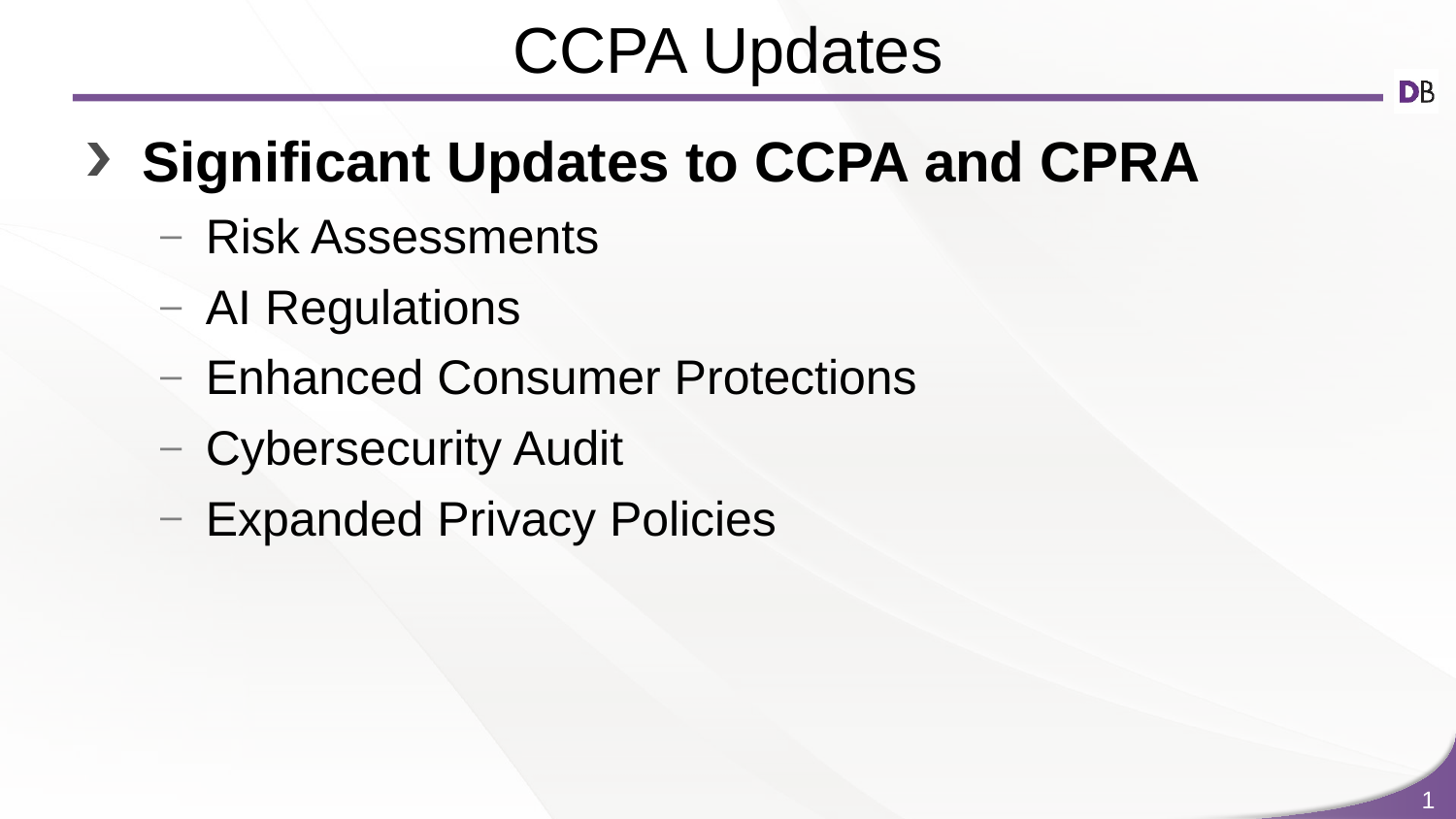

# CCPA Updates
Significant Updates to CCPA and CPRA
Risk Assessments
AI Regulations
Enhanced Consumer Protections
Cybersecurity Audit
Expanded Privacy Policies